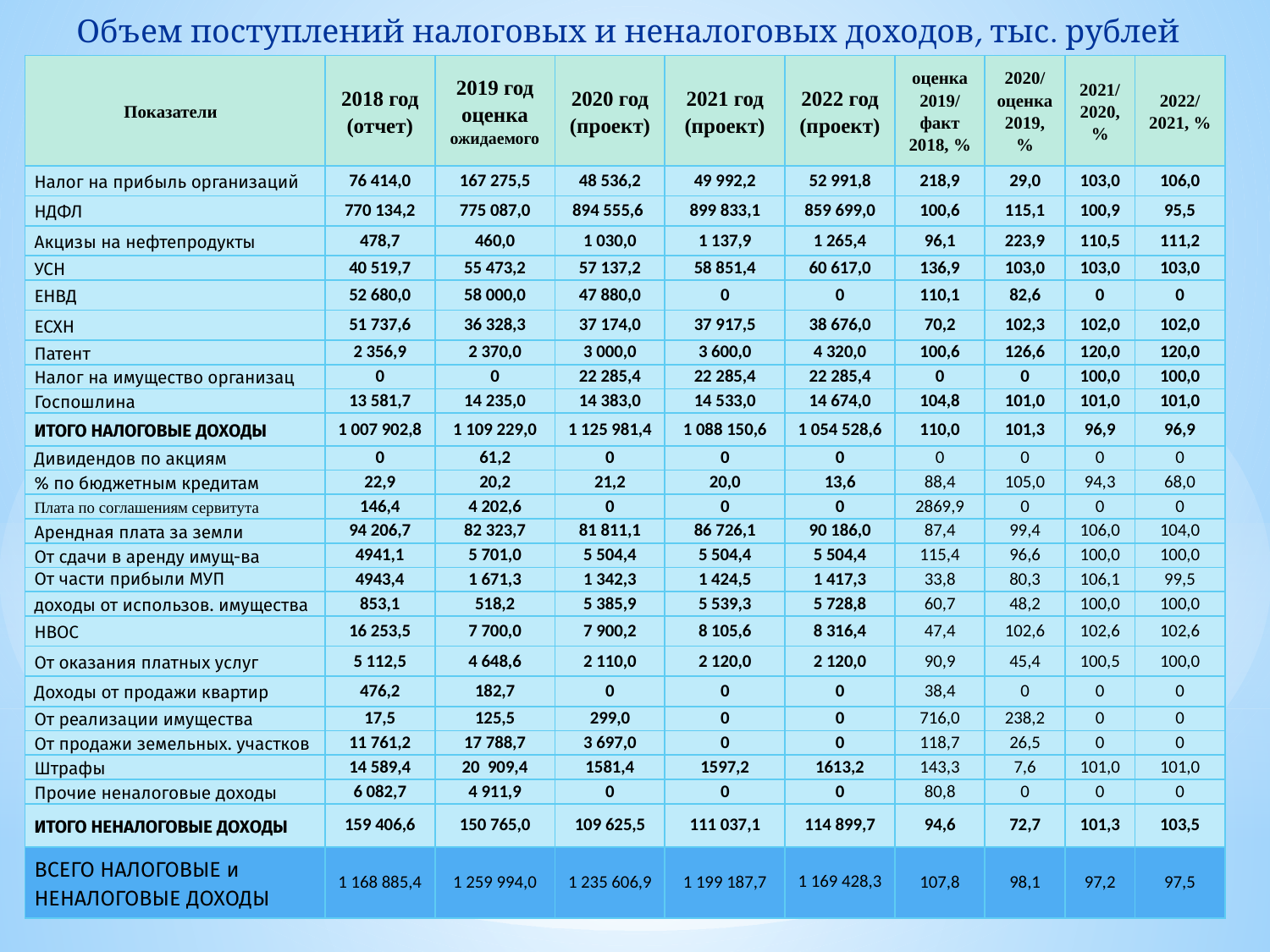

Объем поступлений налоговых и неналоговых доходов, тыс. рублей
| Показатели | 2018 год (отчет) | 2019 год оценка ожидаемого | 2020 год (проект) | 2021 год (проект) | 2022 год (проект) | оценка 2019/ факт 2018, % | 2020/ оценка 2019, % | 2021/ 2020, % | 2022/ 2021, % |
| --- | --- | --- | --- | --- | --- | --- | --- | --- | --- |
| Налог на прибыль организаций | 76 414,0 | 167 275,5 | 48 536,2 | 49 992,2 | 52 991,8 | 218,9 | 29,0 | 103,0 | 106,0 |
| НДФЛ | 770 134,2 | 775 087,0 | 894 555,6 | 899 833,1 | 859 699,0 | 100,6 | 115,1 | 100,9 | 95,5 |
| Акцизы на нефтепродукты | 478,7 | 460,0 | 1 030,0 | 1 137,9 | 1 265,4 | 96,1 | 223,9 | 110,5 | 111,2 |
| УСН | 40 519,7 | 55 473,2 | 57 137,2 | 58 851,4 | 60 617,0 | 136,9 | 103,0 | 103,0 | 103,0 |
| ЕНВД | 52 680,0 | 58 000,0 | 47 880,0 | 0 | 0 | 110,1 | 82,6 | 0 | 0 |
| ЕСХН | 51 737,6 | 36 328,3 | 37 174,0 | 37 917,5 | 38 676,0 | 70,2 | 102,3 | 102,0 | 102,0 |
| Патент | 2 356,9 | 2 370,0 | 3 000,0 | 3 600,0 | 4 320,0 | 100,6 | 126,6 | 120,0 | 120,0 |
| Налог на имущество организац | 0 | 0 | 22 285,4 | 22 285,4 | 22 285,4 | 0 | 0 | 100,0 | 100,0 |
| Госпошлина | 13 581,7 | 14 235,0 | 14 383,0 | 14 533,0 | 14 674,0 | 104,8 | 101,0 | 101,0 | 101,0 |
| ИТОГО НАЛОГОВЫЕ ДОХОДЫ | 1 007 902,8 | 1 109 229,0 | 1 125 981,4 | 1 088 150,6 | 1 054 528,6 | 110,0 | 101,3 | 96,9 | 96,9 |
| Дивидендов по акциям | 0 | 61,2 | 0 | 0 | 0 | 0 | 0 | 0 | 0 |
| % по бюджетным кредитам | 22,9 | 20,2 | 21,2 | 20,0 | 13,6 | 88,4 | 105,0 | 94,3 | 68,0 |
| Плата по соглашениям сервитута | 146,4 | 4 202,6 | 0 | 0 | 0 | 2869,9 | 0 | 0 | 0 |
| Арендная плата за земли | 94 206,7 | 82 323,7 | 81 811,1 | 86 726,1 | 90 186,0 | 87,4 | 99,4 | 106,0 | 104,0 |
| От сдачи в аренду имущ-ва | 4941,1 | 5 701,0 | 5 504,4 | 5 504,4 | 5 504,4 | 115,4 | 96,6 | 100,0 | 100,0 |
| От части прибыли МУП | 4943,4 | 1 671,3 | 1 342,3 | 1 424,5 | 1 417,3 | 33,8 | 80,3 | 106,1 | 99,5 |
| доходы от использов. имущества | 853,1 | 518,2 | 5 385,9 | 5 539,3 | 5 728,8 | 60,7 | 48,2 | 100,0 | 100,0 |
| НВОС | 16 253,5 | 7 700,0 | 7 900,2 | 8 105,6 | 8 316,4 | 47,4 | 102,6 | 102,6 | 102,6 |
| От оказания платных услуг | 5 112,5 | 4 648,6 | 2 110,0 | 2 120,0 | 2 120,0 | 90,9 | 45,4 | 100,5 | 100,0 |
| Доходы от продажи квартир | 476,2 | 182,7 | 0 | 0 | 0 | 38,4 | 0 | 0 | 0 |
| От реализации имущества | 17,5 | 125,5 | 299,0 | 0 | 0 | 716,0 | 238,2 | 0 | 0 |
| От продажи земельных. участков | 11 761,2 | 17 788,7 | 3 697,0 | 0 | 0 | 118,7 | 26,5 | 0 | 0 |
| Штрафы | 14 589,4 | 20 909,4 | 1581,4 | 1597,2 | 1613,2 | 143,3 | 7,6 | 101,0 | 101,0 |
| Прочие неналоговые доходы | 6 082,7 | 4 911,9 | 0 | 0 | 0 | 80,8 | 0 | 0 | 0 |
| ИТОГО НЕНАЛОГОВЫЕ ДОХОДЫ | 159 406,6 | 150 765,0 | 109 625,5 | 111 037,1 | 114 899,7 | 94,6 | 72,7 | 101,3 | 103,5 |
| ВСЕГО НАЛОГОВЫЕ и НЕНАЛОГОВЫЕ ДОХОДЫ | 1 168 885,4 | 1 259 994,0 | 1 235 606,9 | 1 199 187,7 | 1 169 428,3 | 107,8 | 98,1 | 97,2 | 97,5 |